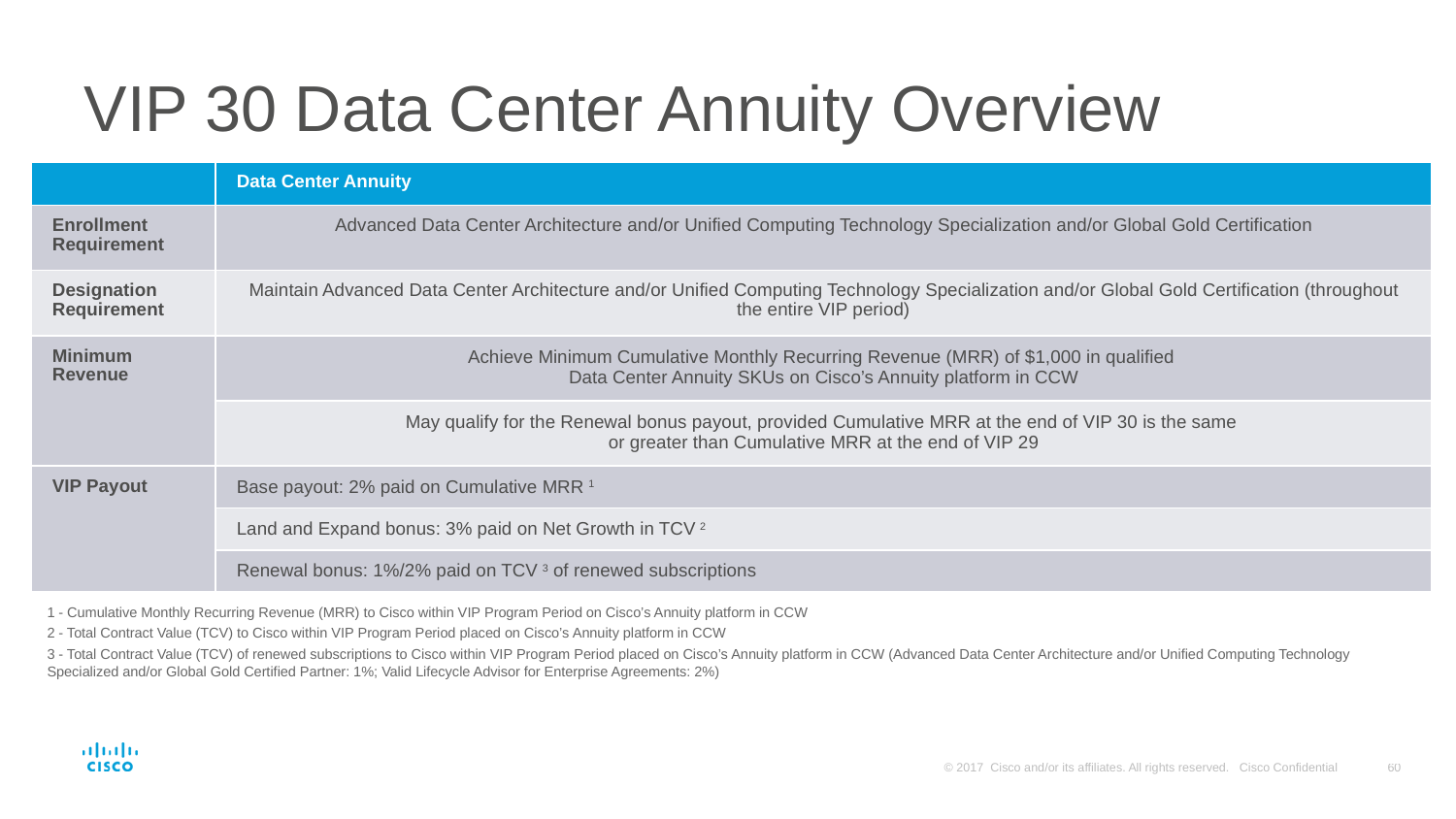

# VIP 30 Data Center Annuity Overview
|  | Data Center Annuity |
| --- | --- |
| Enrollment Requirement | Advanced Data Center Architecture and/or Unified Computing Technology Specialization and/or Global Gold Certification |
| Designation Requirement | Maintain Advanced Data Center Architecture and/or Unified Computing Technology Specialization and/or Global Gold Certification (throughout the entire VIP period) |
| Minimum Revenue | Achieve Minimum Cumulative Monthly Recurring Revenue (MRR) of $1,000 in qualified Data Center Annuity SKUs on Cisco’s Annuity platform in CCW |
|  | May qualify for the Renewal bonus payout, provided Cumulative MRR at the end of VIP 30 is the same or greater than Cumulative MRR at the end of VIP 29 |
| VIP Payout | Base payout: 2% paid on Cumulative MRR 1 |
|  | Land and Expand bonus: 3% paid on Net Growth in TCV 2 |
|  | Renewal bonus: 1%/2% paid on TCV 3 of renewed subscriptions |
1 - Cumulative Monthly Recurring Revenue (MRR) to Cisco within VIP Program Period on Cisco’s Annuity platform in CCW
2 - Total Contract Value (TCV) to Cisco within VIP Program Period placed on Cisco’s Annuity platform in CCW
3 - Total Contract Value (TCV) of renewed subscriptions to Cisco within VIP Program Period placed on Cisco’s Annuity platform in CCW (Advanced Data Center Architecture and/or Unified Computing Technology Specialized and/or Global Gold Certified Partner: 1%; Valid Lifecycle Advisor for Enterprise Agreements: 2%)